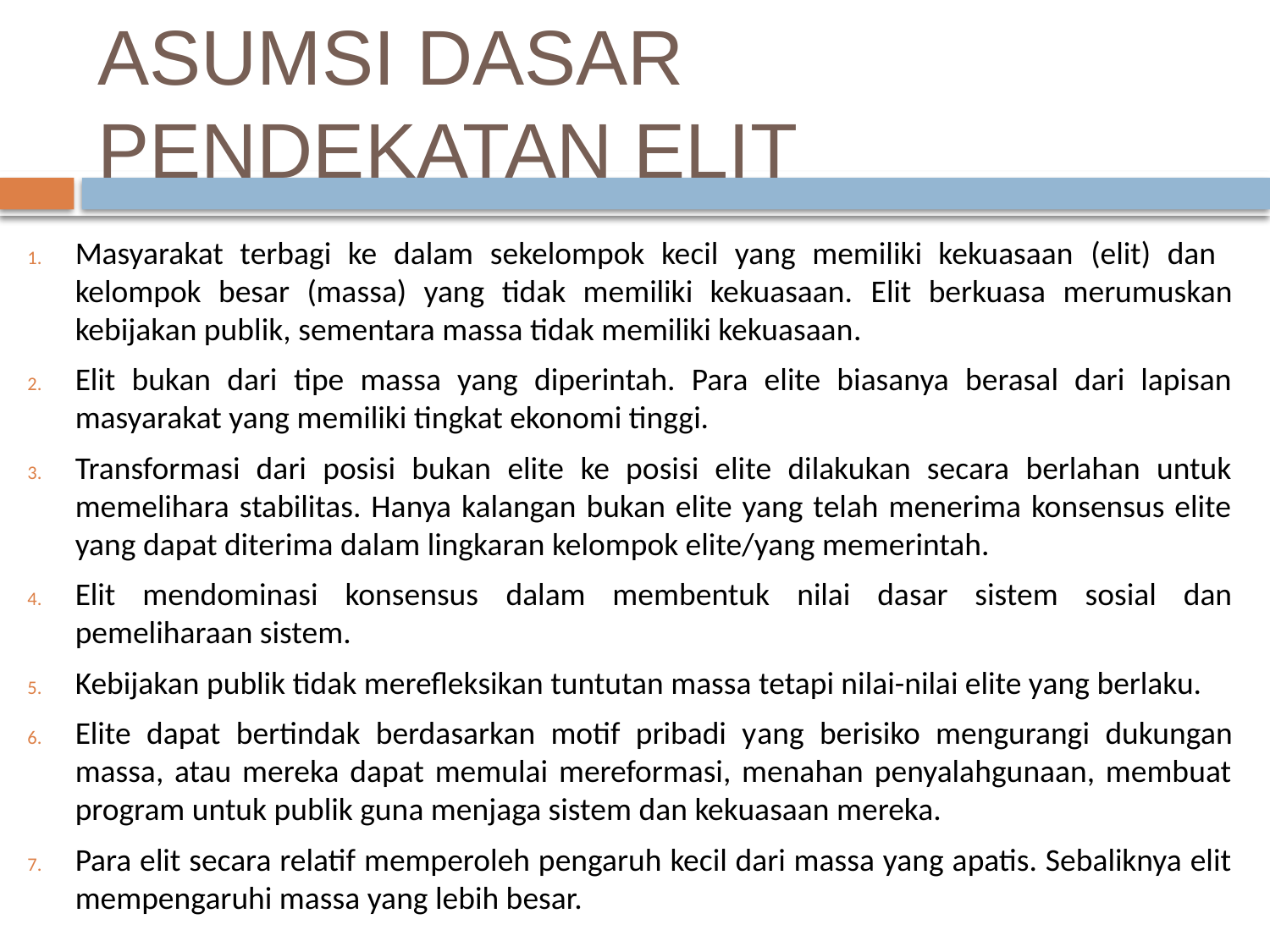

# ASUMSI DASAR PENDEKATAN ELIT
Masyarakat terbagi ke dalam sekelompok kecil yang memiliki kekuasaan (elit) dan  kelompok besar (massa) yang tidak memiliki kekuasaan. Elit berkuasa merumuskan kebijakan publik, sementara massa tidak memiliki kekuasaan.
Elit bukan dari tipe massa yang diperintah. Para elite biasanya berasal dari lapisan masyarakat yang memiliki tingkat ekonomi tinggi.
Transformasi dari posisi bukan elite ke posisi elite dilakukan secara berlahan untuk memelihara stabilitas. Hanya kalangan bukan elite yang telah menerima konsensus elite yang dapat diterima dalam lingkaran kelompok elite/yang memerintah.
Elit mendominasi konsensus dalam membentuk nilai dasar sistem sosial dan pemeliharaan sistem.
Kebijakan publik tidak merefleksikan tuntutan massa tetapi nilai-nilai elite yang berlaku.
Elite dapat bertindak berdasarkan motif pribadi yang berisiko mengurangi dukungan massa, atau mereka dapat memulai mereformasi, menahan penyalahgunaan, membuat program untuk publik guna menjaga sistem dan kekuasaan mereka.
Para elit secara relatif memperoleh pengaruh kecil dari massa yang apatis. Sebaliknya elit mempengaruhi massa yang lebih besar.